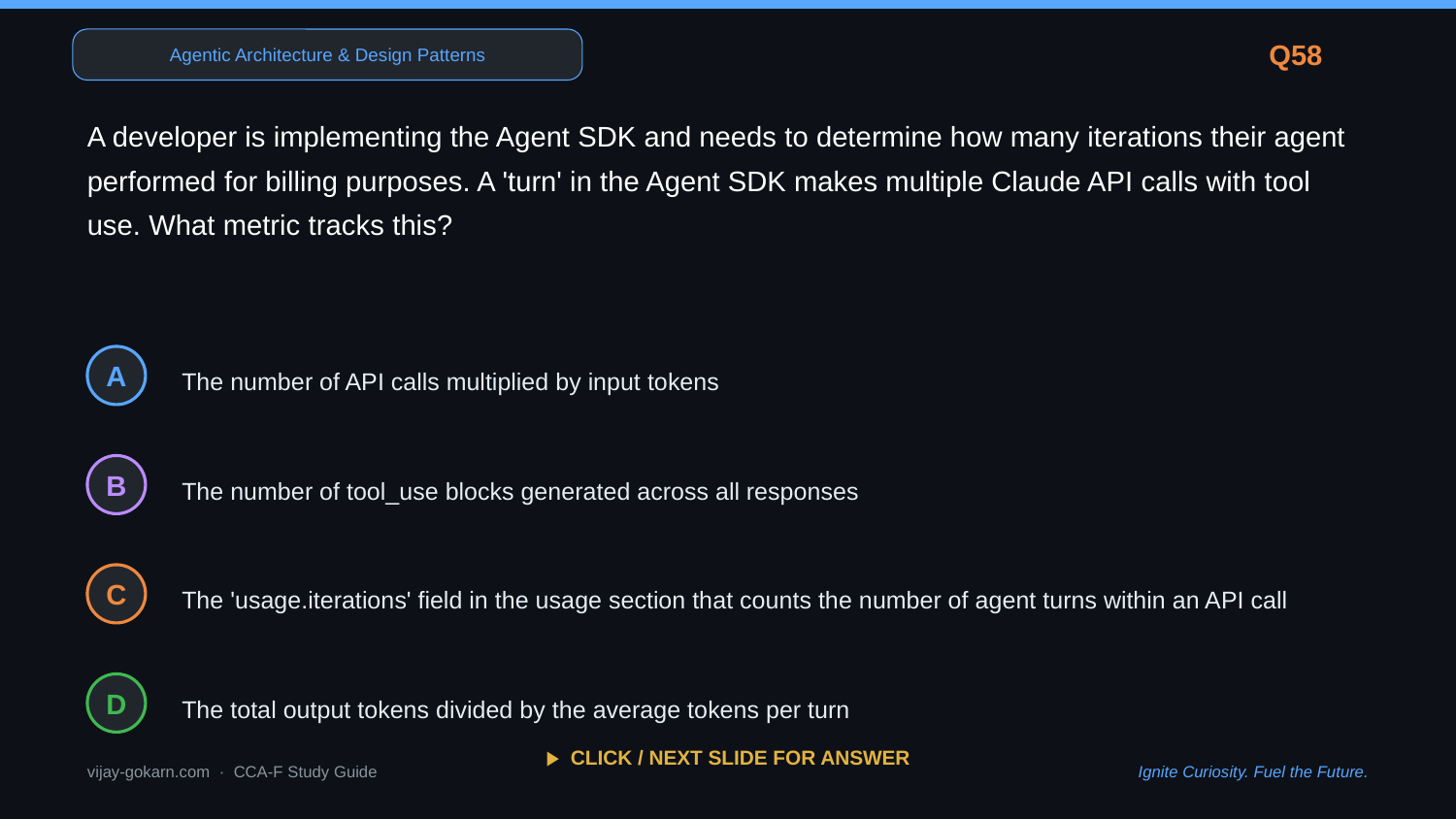

Agentic Architecture & Design Patterns
Q58
A developer is implementing the Agent SDK and needs to determine how many iterations their agent performed for billing purposes. A 'turn' in the Agent SDK makes multiple Claude API calls with tool use. What metric tracks this?
The number of API calls multiplied by input tokens

A
The number of tool_use blocks generated across all responses

B
The 'usage.iterations' field in the usage section that counts the number of agent turns within an API call

C
The total output tokens divided by the average tokens per turn

D
▶  CLICK / NEXT SLIDE FOR ANSWER
vijay-gokarn.com  ·  CCA-F Study Guide
Ignite Curiosity. Fuel the Future.